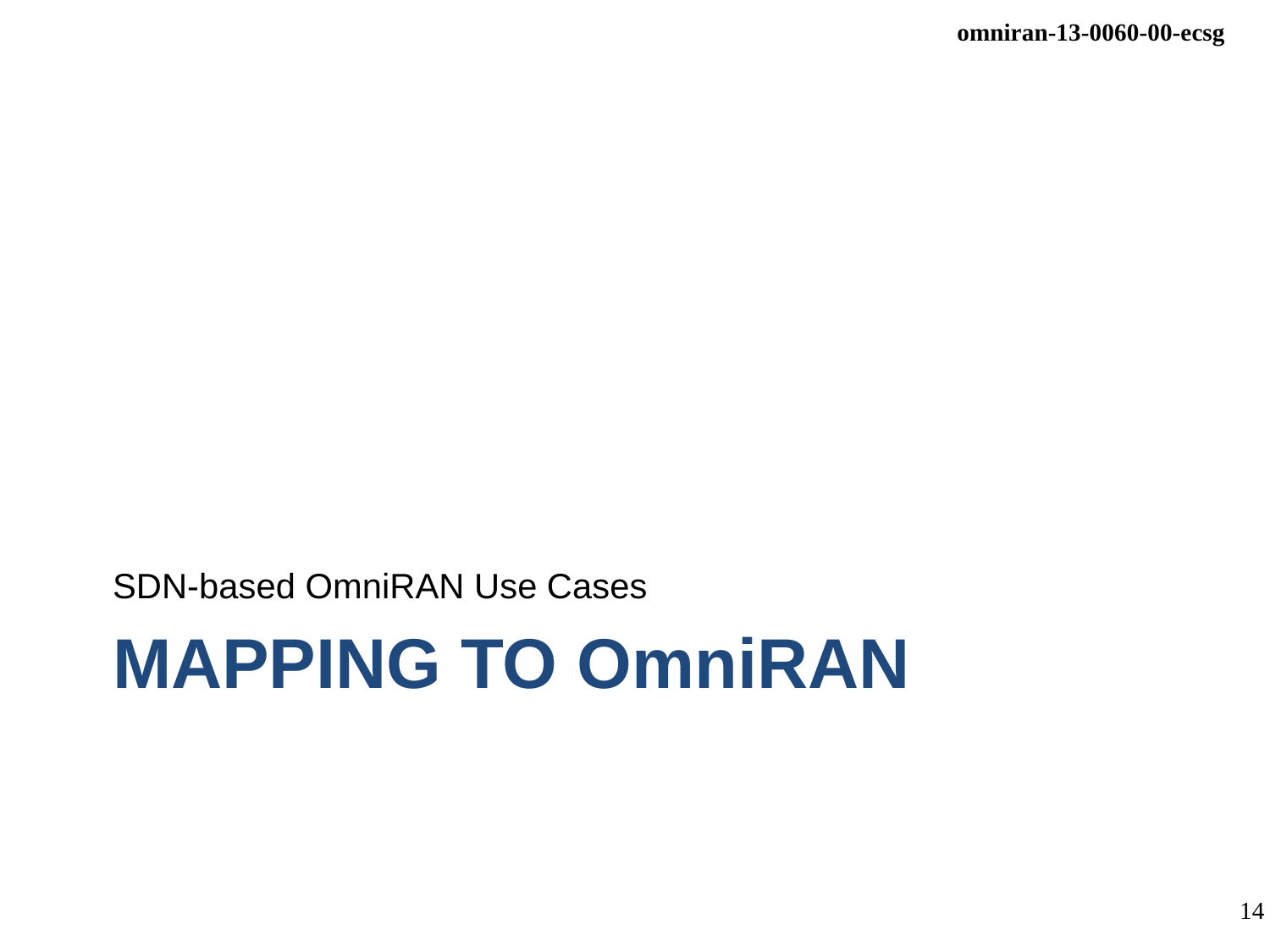

SDN-based OmniRAN Use Cases
# Mapping to OmniRAN